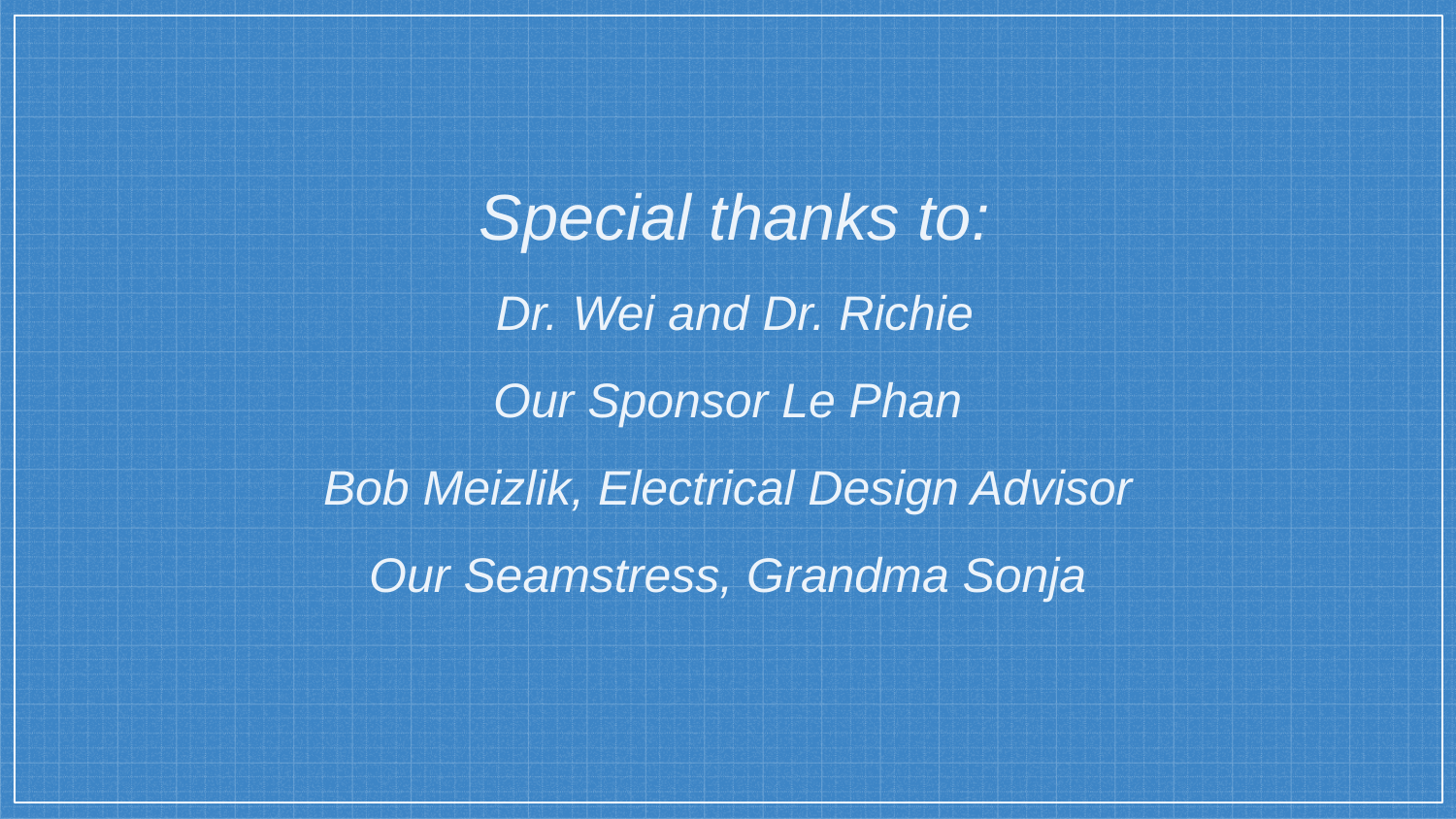

Special thanks to:
 Dr. Wei and Dr. Richie
Our Sponsor Le Phan
Bob Meizlik, Electrical Design Advisor
Our Seamstress, Grandma Sonja